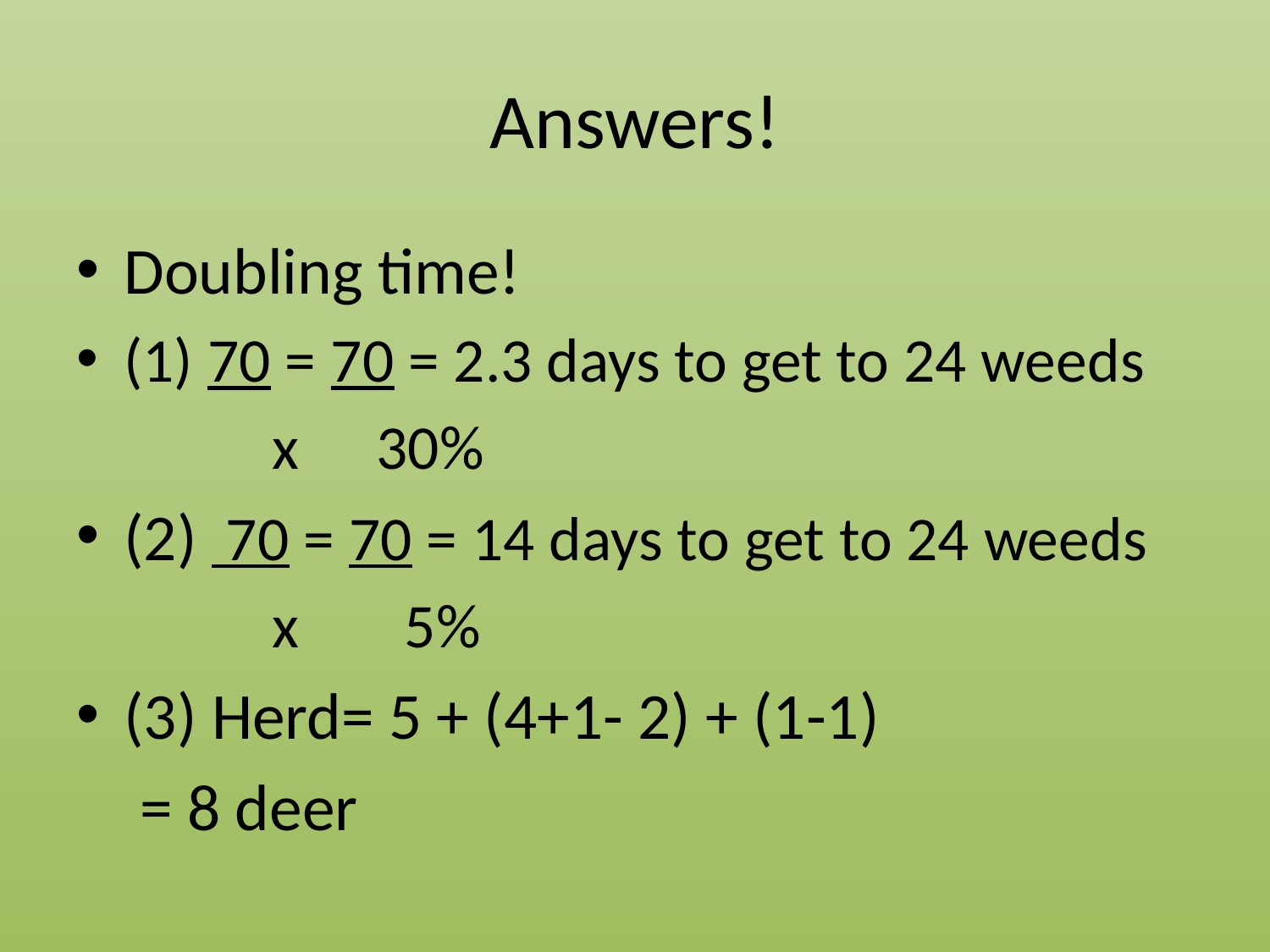

# Answers!
Doubling time!
(1) 70 = 70 = 2.3 days to get to 24 weeds
 	 x	30%
(2)  70 = 70 = 14 days to get to 24 weeds
 	 x	  5%
(3) Herd= 5 + (4+1- 2) + (1-1)
		= 8 deer